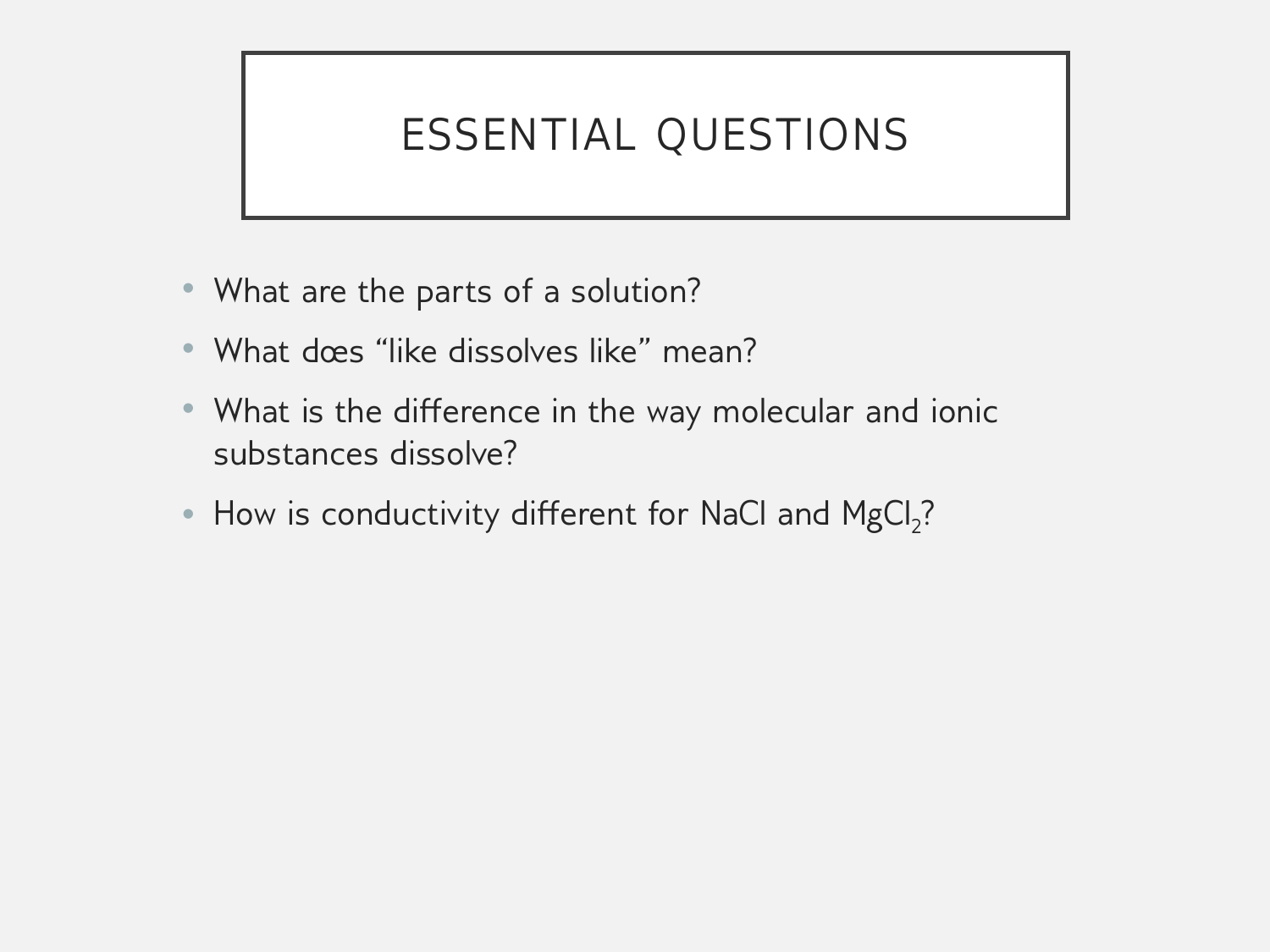

# Essential questions
What are the parts of a solution?
What does “like dissolves like” mean?
What is the difference in the way molecular and ionic substances dissolve?
How is conductivity different for NaCl and MgCl2?